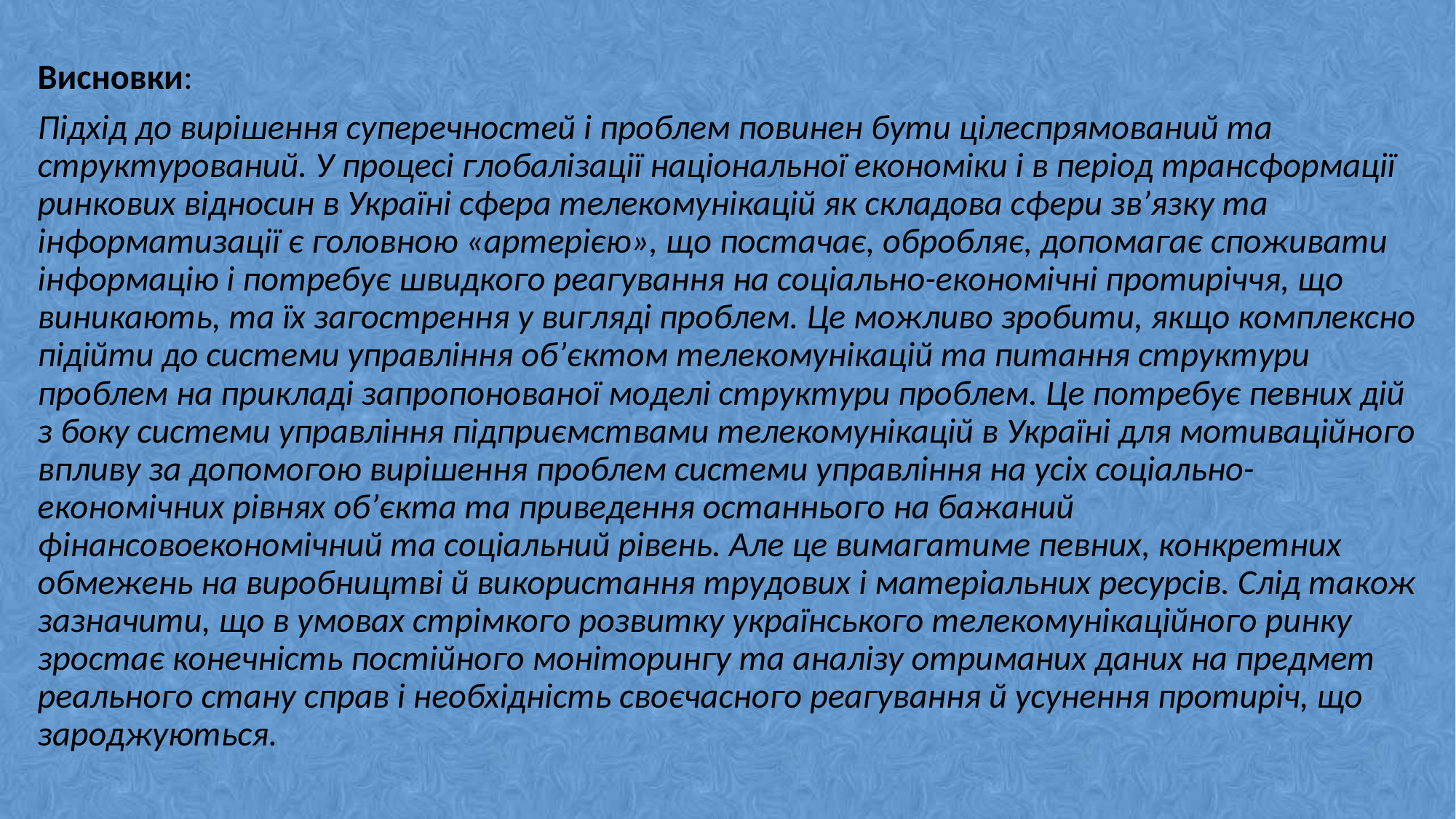

Висновки:
Підхід до вирішення суперечностей і проблем повинен бути цілеспрямований та структурований. У процесі глобалізації національної економіки і в період трансформації ринкових відносин в Україні сфера телекомунікацій як складова сфери зв’язку та інформатизації є головною «артерією», що постачає, обробляє, допомагає споживати інформацію і потребує швидкого реагування на соціально-економічні протиріччя, що виникають, та їх загострення у вигляді проблем. Це можливо зробити, якщо комплексно підійти до системи управління об’єктом телекомунікацій та питання структури проблем на прикладі запропонованої моделі структури проблем. Це потребує певних дій з боку системи управління підприємствами телекомунікацій в Україні для мотиваційного впливу за допомогою вирішення проблем системи управління на усіх соціально-економічних рівнях об’єкта та приведення останнього на бажаний фінансовоекономічний та соціальний рівень. Але це вимагатиме певних, конкретних обмежень на виробництві й використання трудових і матеріальних ресурсів. Слід також зазначити, що в умовах стрімкого розвитку українського телекомунікаційного ринку зростає конечність постійного моніторингу та аналізу отриманих даних на предмет реального стану справ і необхідність своєчасного реагування й усунення протиріч, що зароджуються.